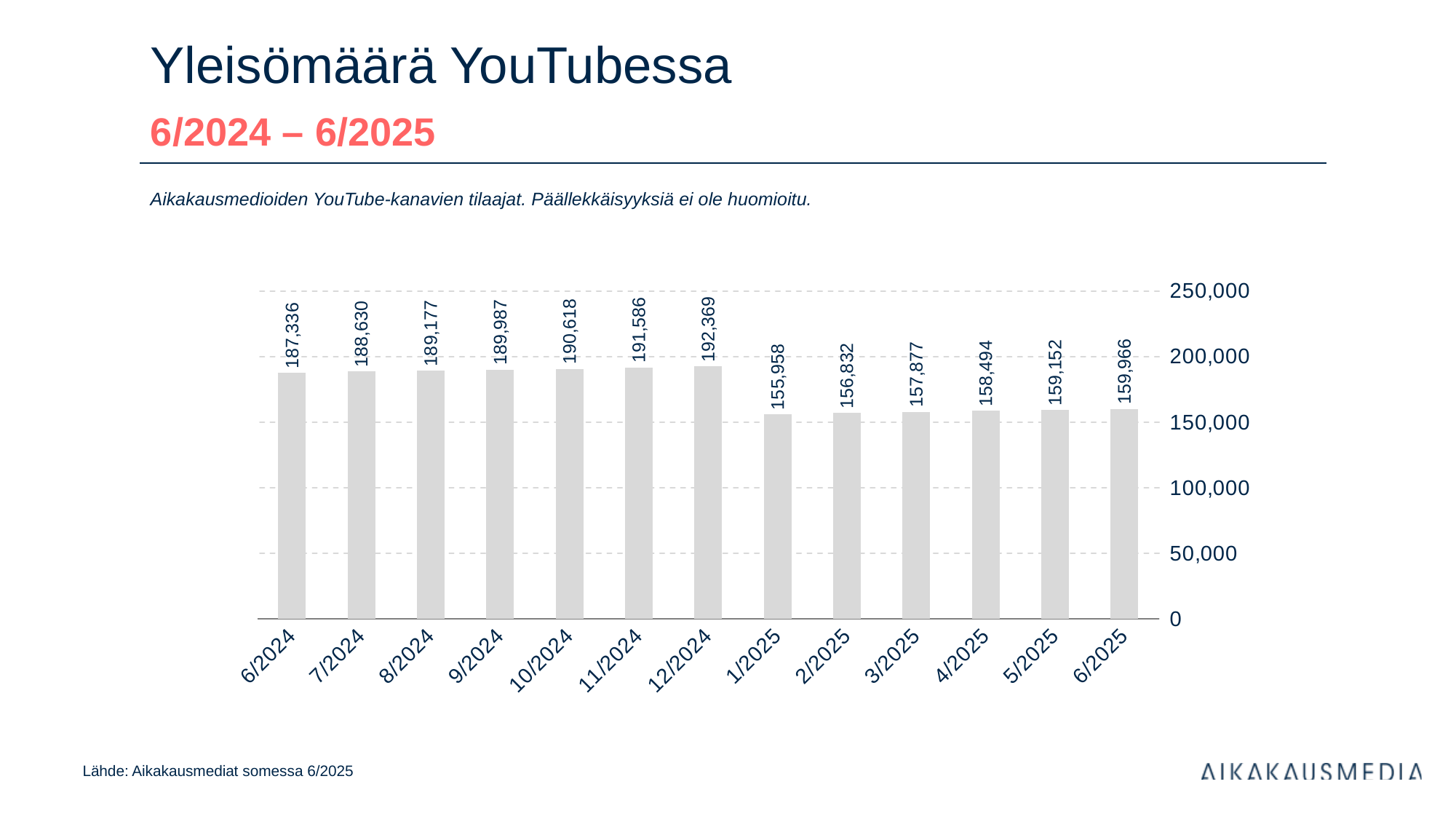

# Yleisömäärä YouTubessa 6/2024 – 6/2025
Aikakausmedioiden YouTube-kanavien tilaajat. Päällekkäisyyksiä ei ole huomioitu.

### Chart

| Category | YouTube |
|---|---|
| 6/2024 | 187336.0 |
| 7/2024 | 188630.0 |
| 8/2024 | 189177.0 |
| 9/2024 | 189987.0 |
| 10/2024 | 190618.0 |
| 11/2024 | 191586.0 |
| 12/2024 | 192369.0 |
| 1/2025 | 155958.0 |
| 2/2025 | 156832.0 |
| 3/2025 | 157877.0 |
| 4/2025 | 158494.0 |
| 5/2025 | 159152.0 |
| 6/2025 | 159966.0 |